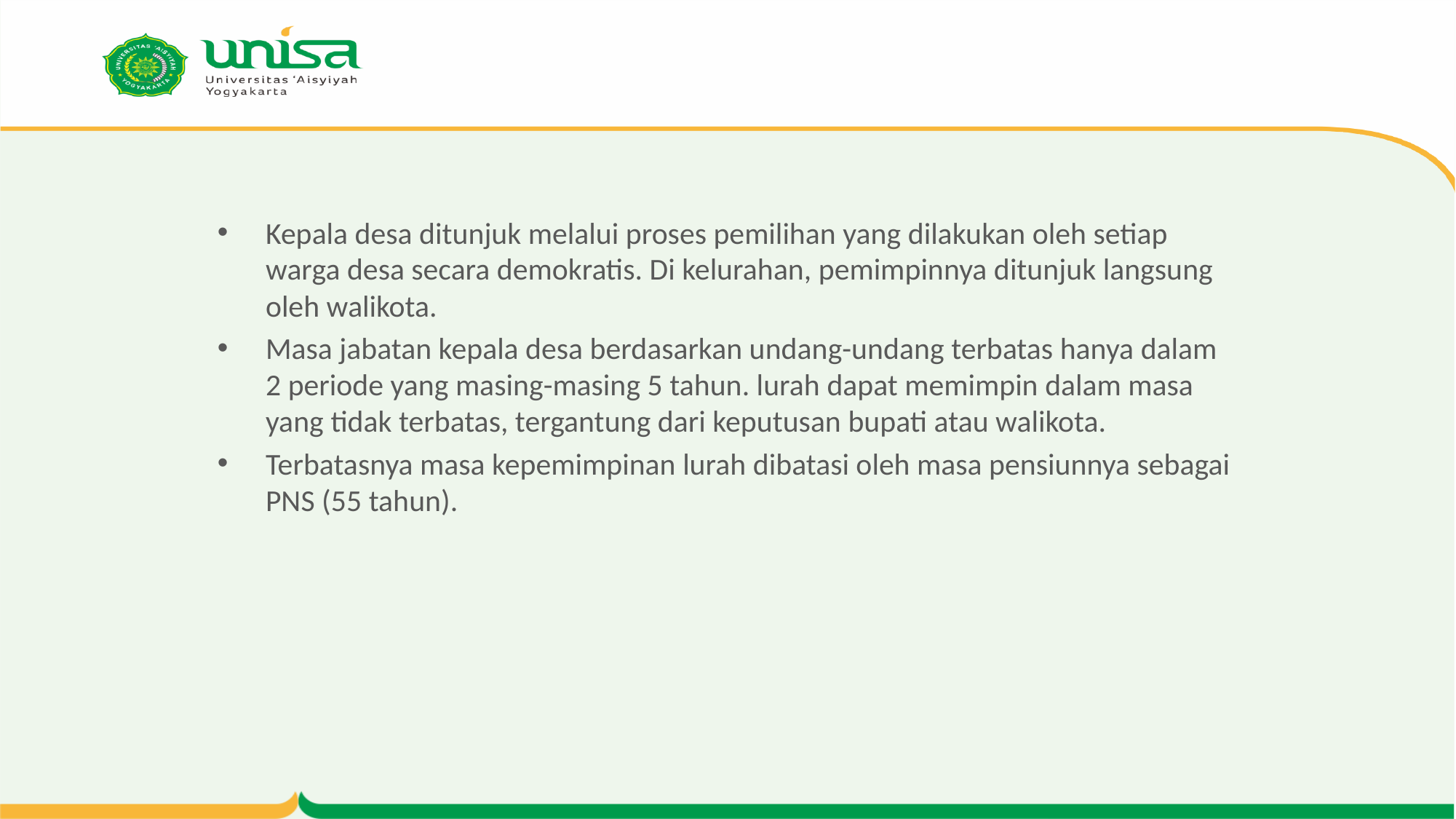

#
Kepala desa ditunjuk melalui proses pemilihan yang dilakukan oleh setiap warga desa secara demokratis. Di kelurahan, pemimpinnya ditunjuk langsung oleh walikota.
Masa jabatan kepala desa berdasarkan undang-undang terbatas hanya dalam 2 periode yang masing-masing 5 tahun. lurah dapat memimpin dalam masa yang tidak terbatas, tergantung dari keputusan bupati atau walikota.
Terbatasnya masa kepemimpinan lurah dibatasi oleh masa pensiunnya sebagai PNS (55 tahun).